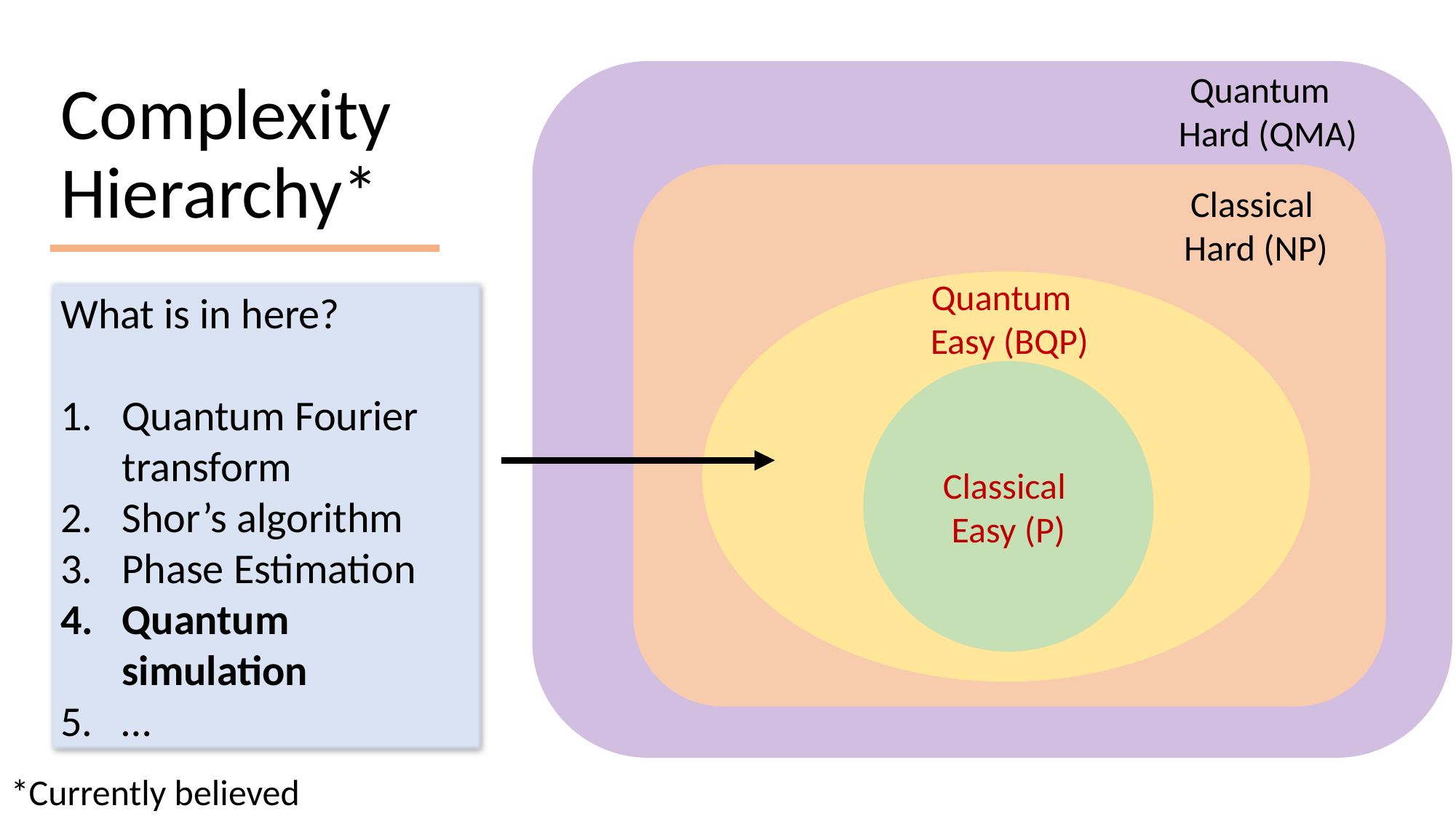

# Complexity Hierarchy*

Quantum
Hard (QMA)

Classical
Hard (NP)
Quantum
Easy (BQP)
classically
easy (P)
What is in here?

Quantum Fourier
transform
Shor’s algorithm
Phase Estimation
Quantum simulation
…
Classical
Easy (P)
2
*Currently believed